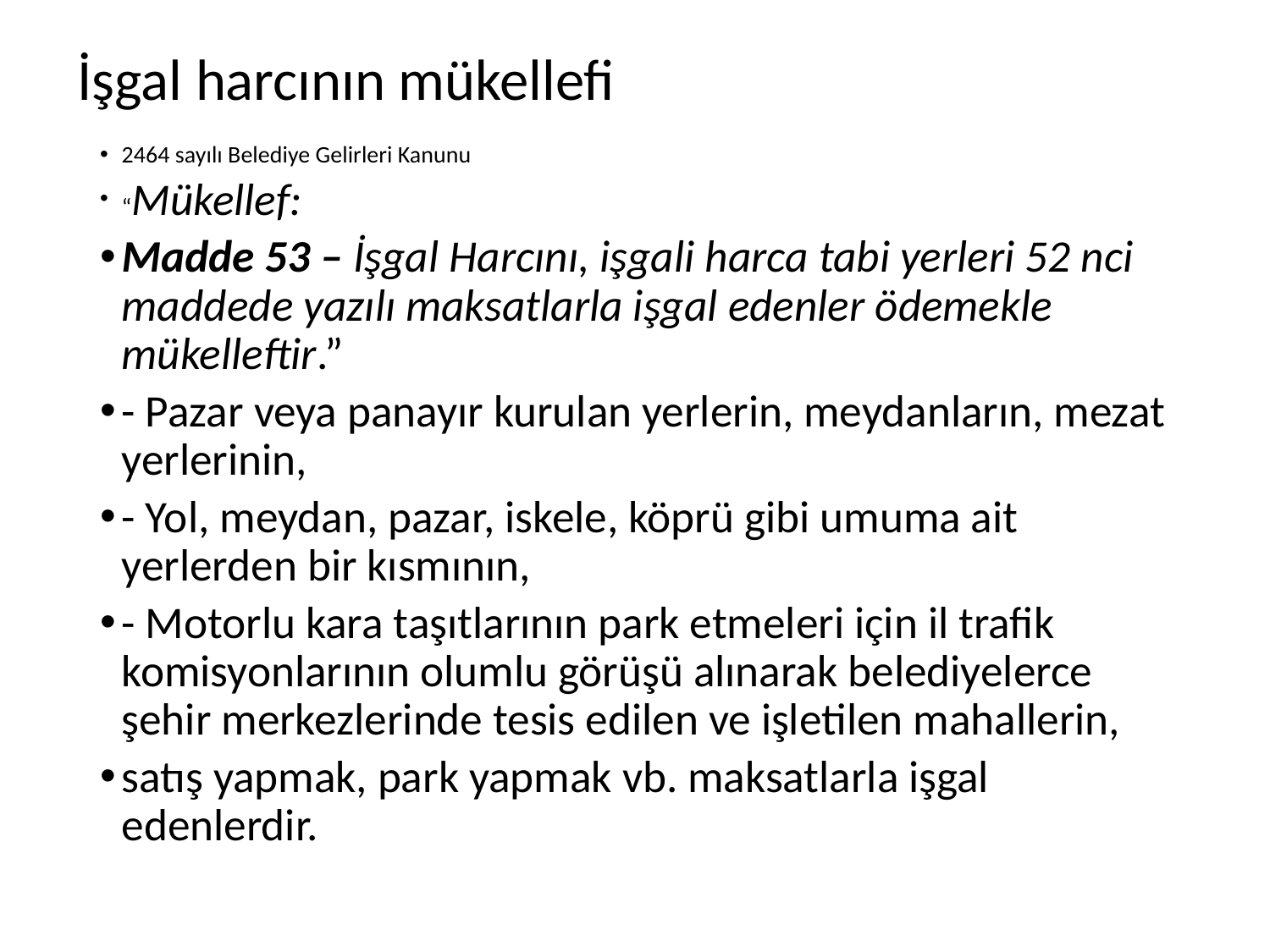

# İşgal harcının mükellefi
2464 sayılı Belediye Gelirleri Kanunu
“Mükellef:
Madde 53 – İşgal Harcını, işgali harca tabi yerleri 52 nci maddede yazılı maksatlarla işgal edenler ödemekle mükelleftir.”
- Pazar veya panayır kurulan yerlerin, meydanların, mezat yerlerinin,
- Yol, meydan, pazar, iskele, köprü gibi umuma ait yerlerden bir kısmının,
- Motorlu kara taşıtlarının park etmeleri için il trafik komisyonlarının olumlu görüşü alınarak belediyelerce şehir merkezlerinde tesis edilen ve işletilen mahallerin,
satış yapmak, park yapmak vb. maksatlarla işgal edenlerdir.